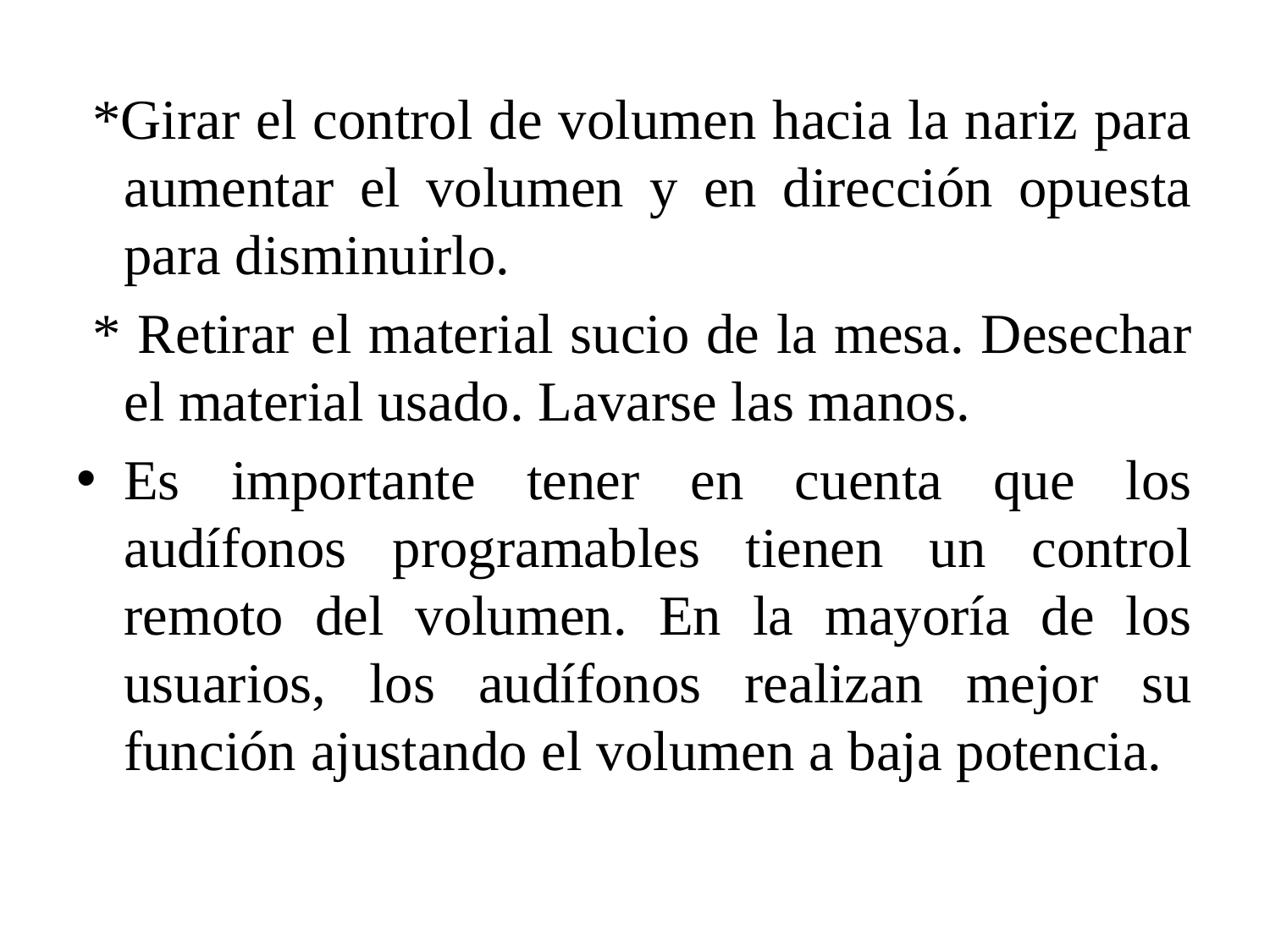

*Girar el control de volumen hacia la nariz para aumentar el volumen y en dirección opuesta para disminuirlo.
 * Retirar el material sucio de la mesa. Desechar el material usado. Lavarse las manos.
Es importante tener en cuenta que los audífonos programables tienen un control remoto del volumen. En la mayoría de los usuarios, los audífonos realizan mejor su función ajustando el volumen a baja potencia.